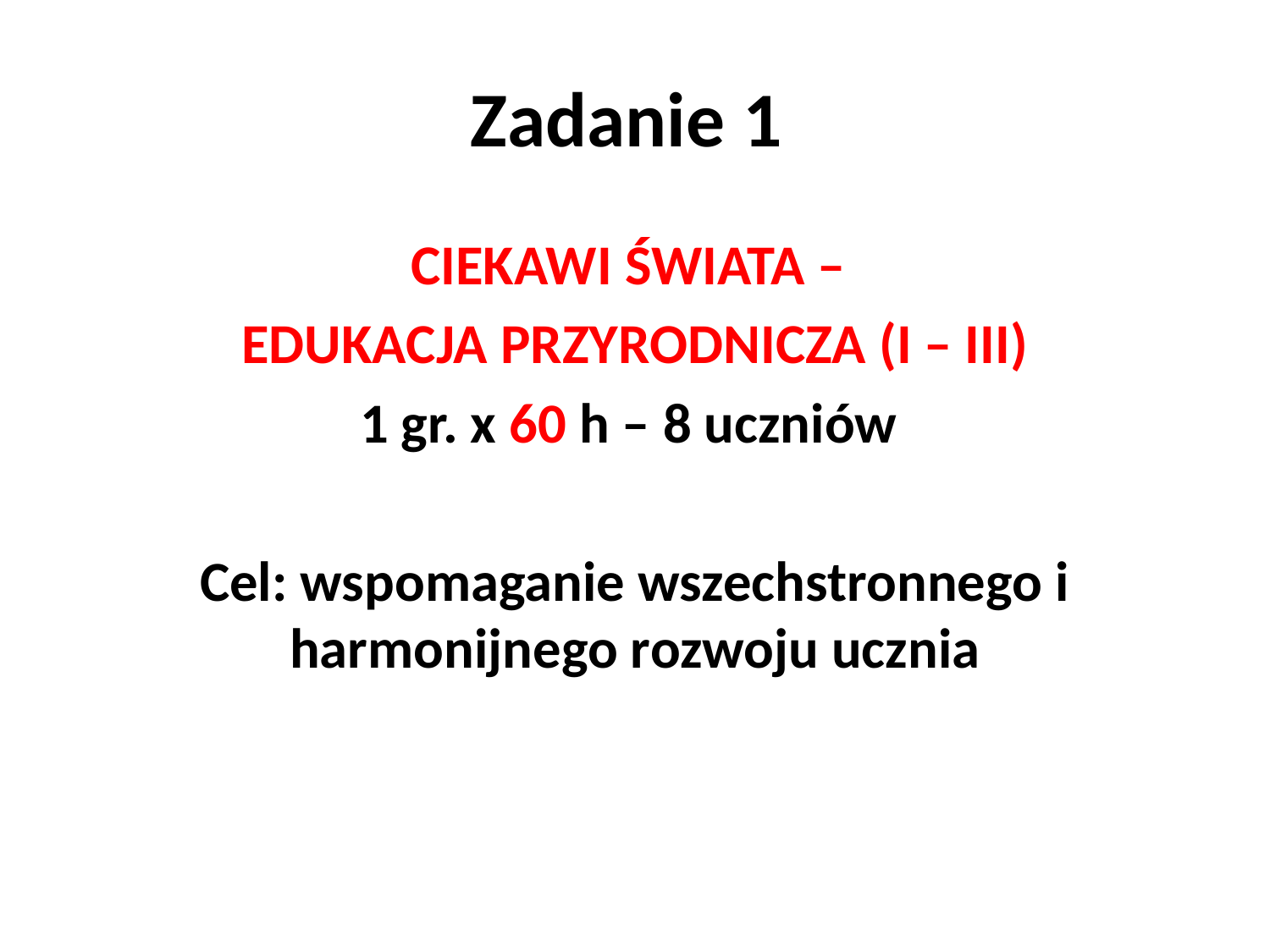

# Zadanie 1
CIEKAWI ŚWIATA –
EDUKACJA PRZYRODNICZA (I – III)
1 gr. x 60 h – 8 uczniów

Cel: wspomaganie wszechstronnego i harmonijnego rozwoju ucznia